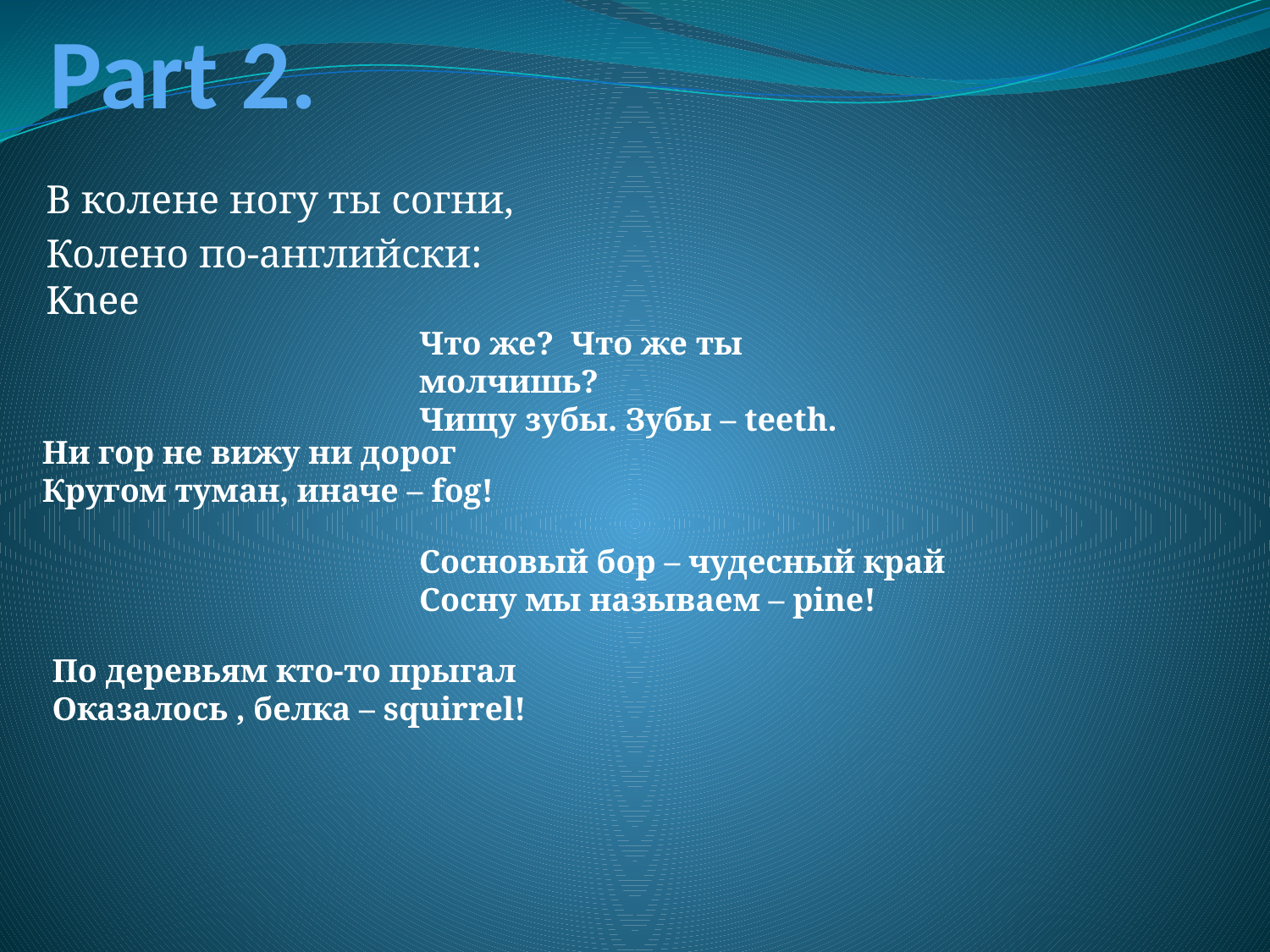

# Part 2.
В колене ногу ты согни,
Колено по-английски: Knee
Что же?  Что же ты молчишь?
Чищу зубы. Зубы – teeth.
Ни гор не вижу ни дорог
Кругом туман, иначе – fog!
Сосновый бор – чудесный край
Сосну мы называем – pine!
По деревьям кто-то прыгал
Оказалось , белка – squirrel!